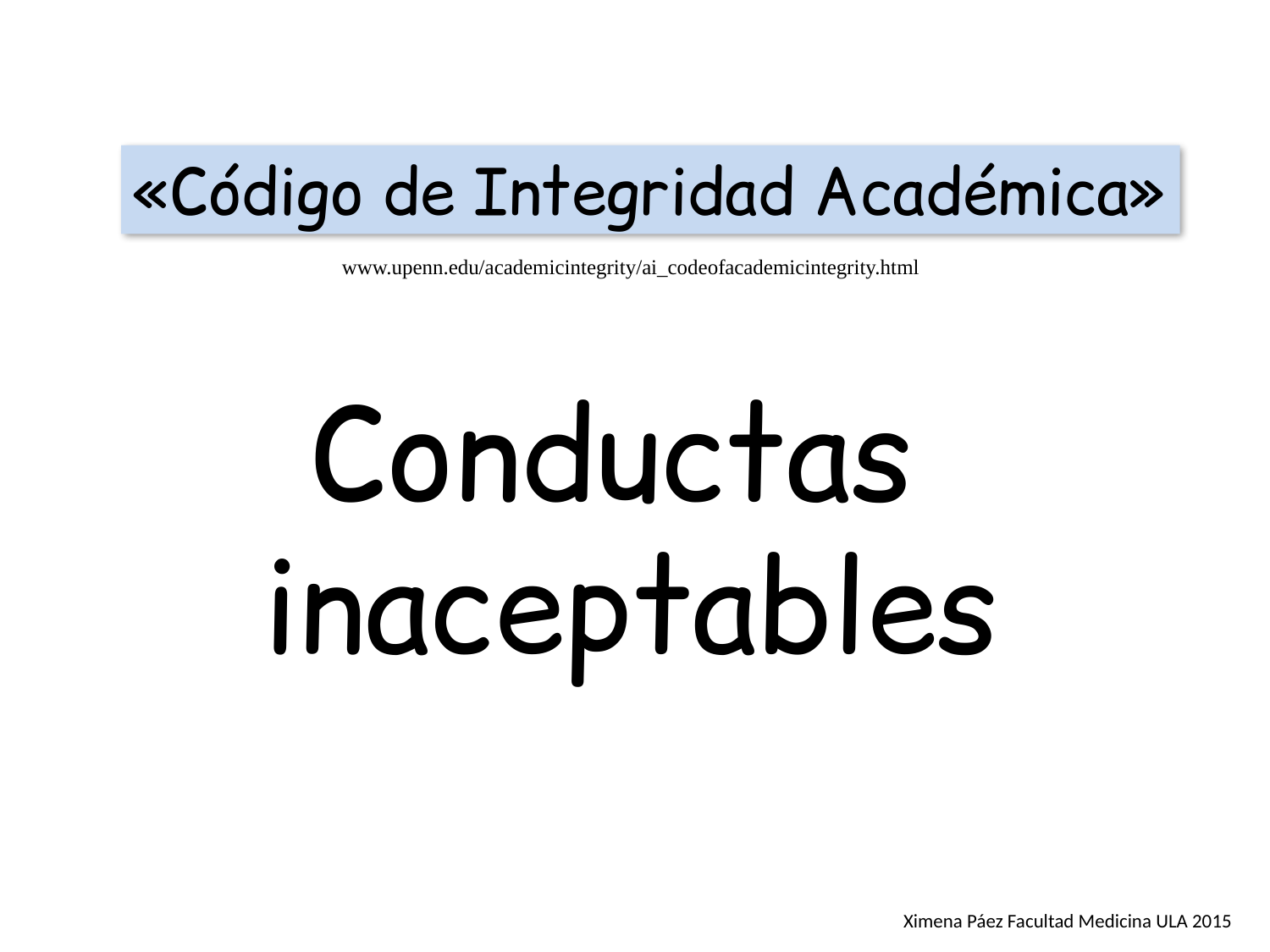

«Código de Integridad Académica»
www.upenn.edu/academicintegrity/ai_codeofacademicintegrity.html
Conductas
inaceptables
Ximena Páez Facultad Medicina ULA 2015